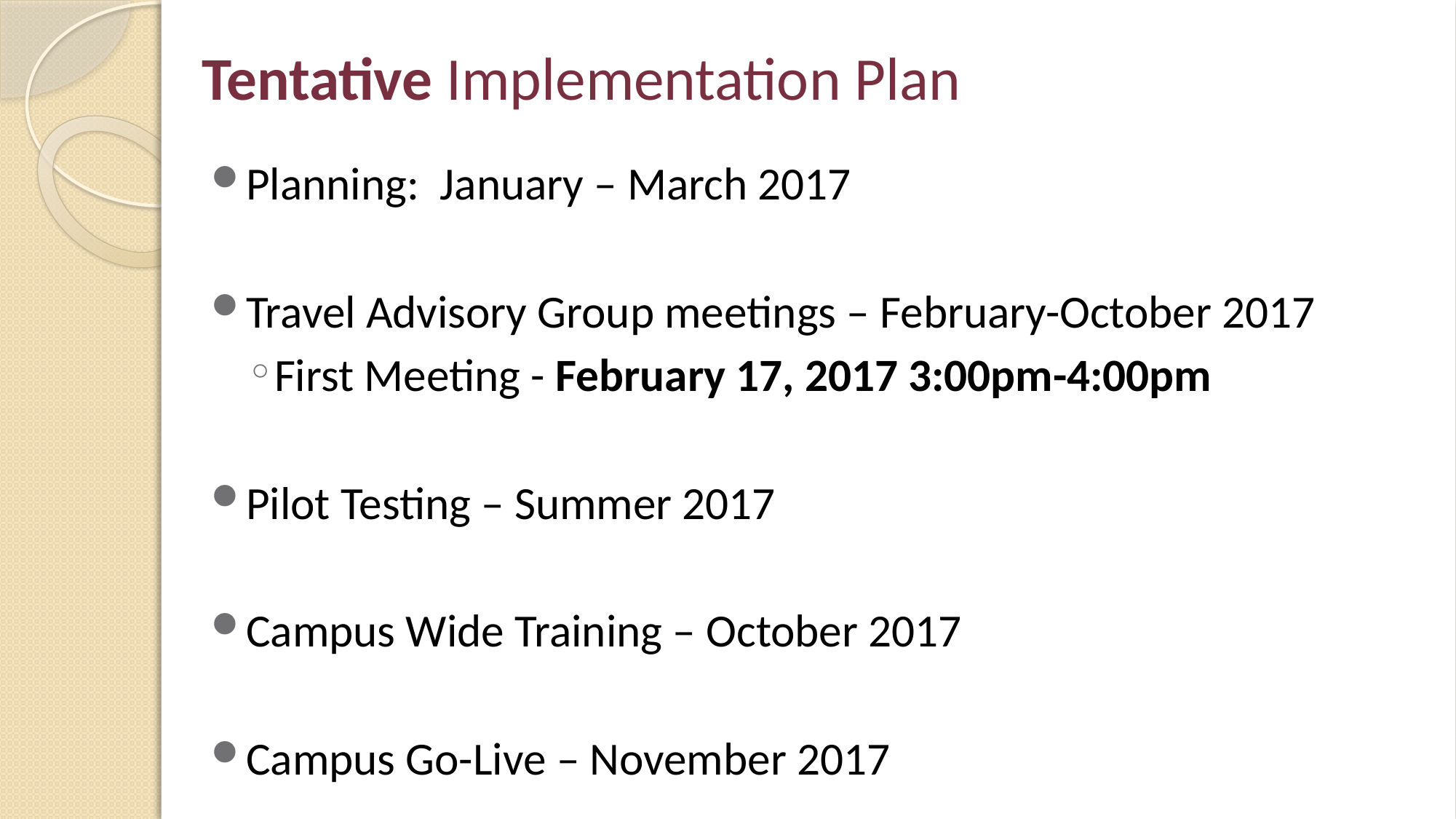

# Tentative Implementation Plan
Planning:  January – March 2017

Travel Advisory Group meetings – February-October 2017
First Meeting - February 17, 2017 3:00pm-4:00pm

Pilot Testing – Summer 2017

Campus Wide Training – October 2017

Campus Go-Live – November 2017